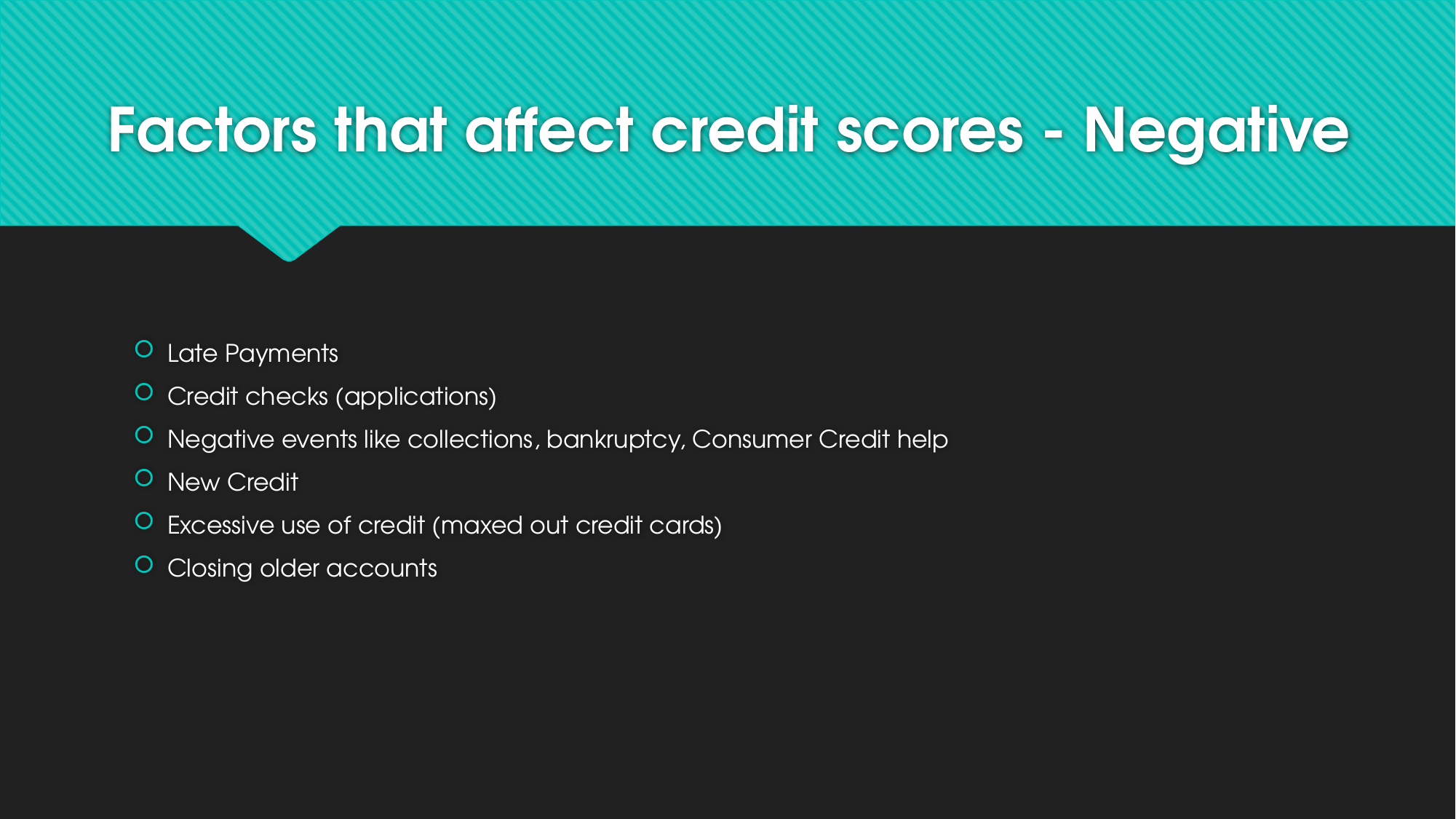

# Factors that affect credit scores - Negative

Late Payments
Credit checks (applications)
Negative events like collections, bankruptcy, Consumer Credit help
New Credit
Excessive use of credit (maxed out credit cards)
Closing older accounts